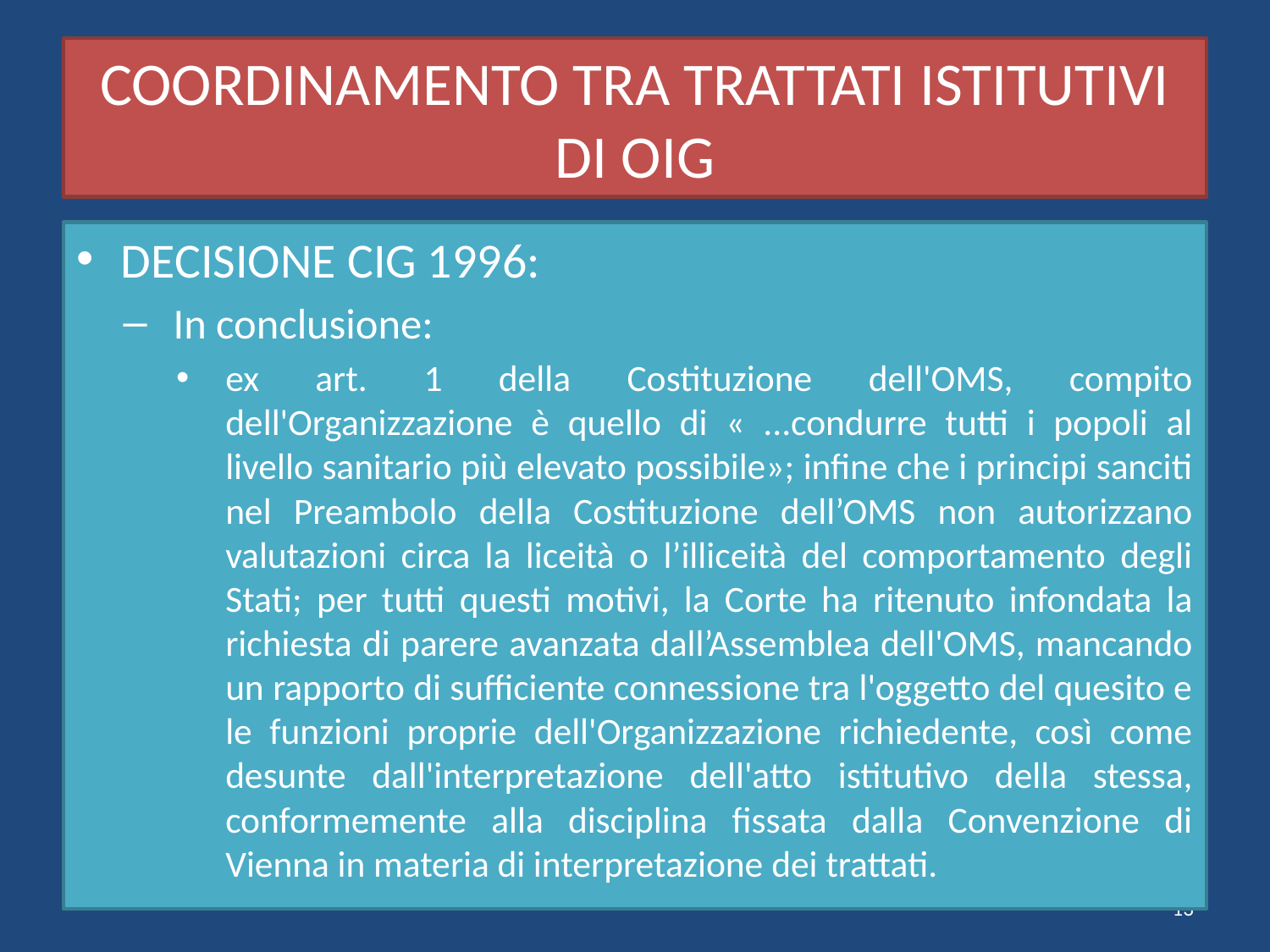

# COORDINAMENTO TRA TRATTATI ISTITUTIVI DI OIG
DECISIONE CIG 1996:
In conclusione:
ex art. 1 della Costituzione dell'OMS, compito dell'Organizzazione è quello di « ...condurre tutti i popoli al livello sanitario più elevato possibile»; infine che i principi sanciti nel Preambolo della Costituzione dell’OMS non autorizzano valutazioni circa la liceità o l’illiceità del comportamento degli Stati; per tutti questi motivi, la Corte ha ritenuto infondata la richiesta di parere avanzata dall’Assemblea dell'OMS, mancando un rapporto di sufficiente connessione tra l'oggetto del quesito e le funzioni proprie dell'Organizzazione richiedente, così come desunte dall'interpretazione dell'atto istitutivo della stessa, conformemente alla disciplina fissata dalla Convenzione di Vienna in materia di interpretazione dei trattati.
13